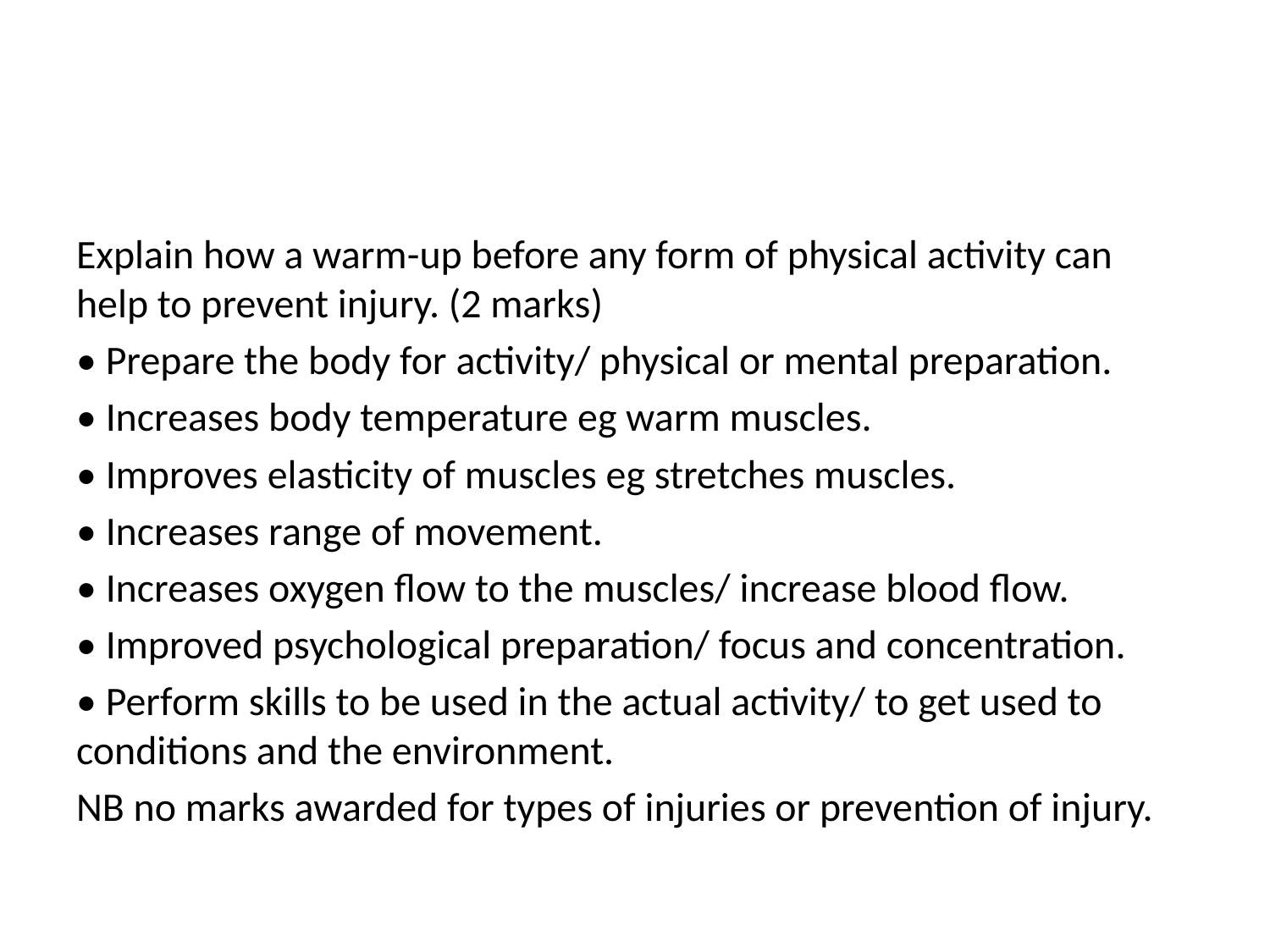

#
Explain how a warm-up before any form of physical activity can help to prevent injury. (2 marks)
• Prepare the body for activity/ physical or mental preparation.
• Increases body temperature eg warm muscles.
• Improves elasticity of muscles eg stretches muscles.
• Increases range of movement.
• Increases oxygen flow to the muscles/ increase blood flow.
• Improved psychological preparation/ focus and concentration.
• Perform skills to be used in the actual activity/ to get used to conditions and the environment.
NB no marks awarded for types of injuries or prevention of injury.